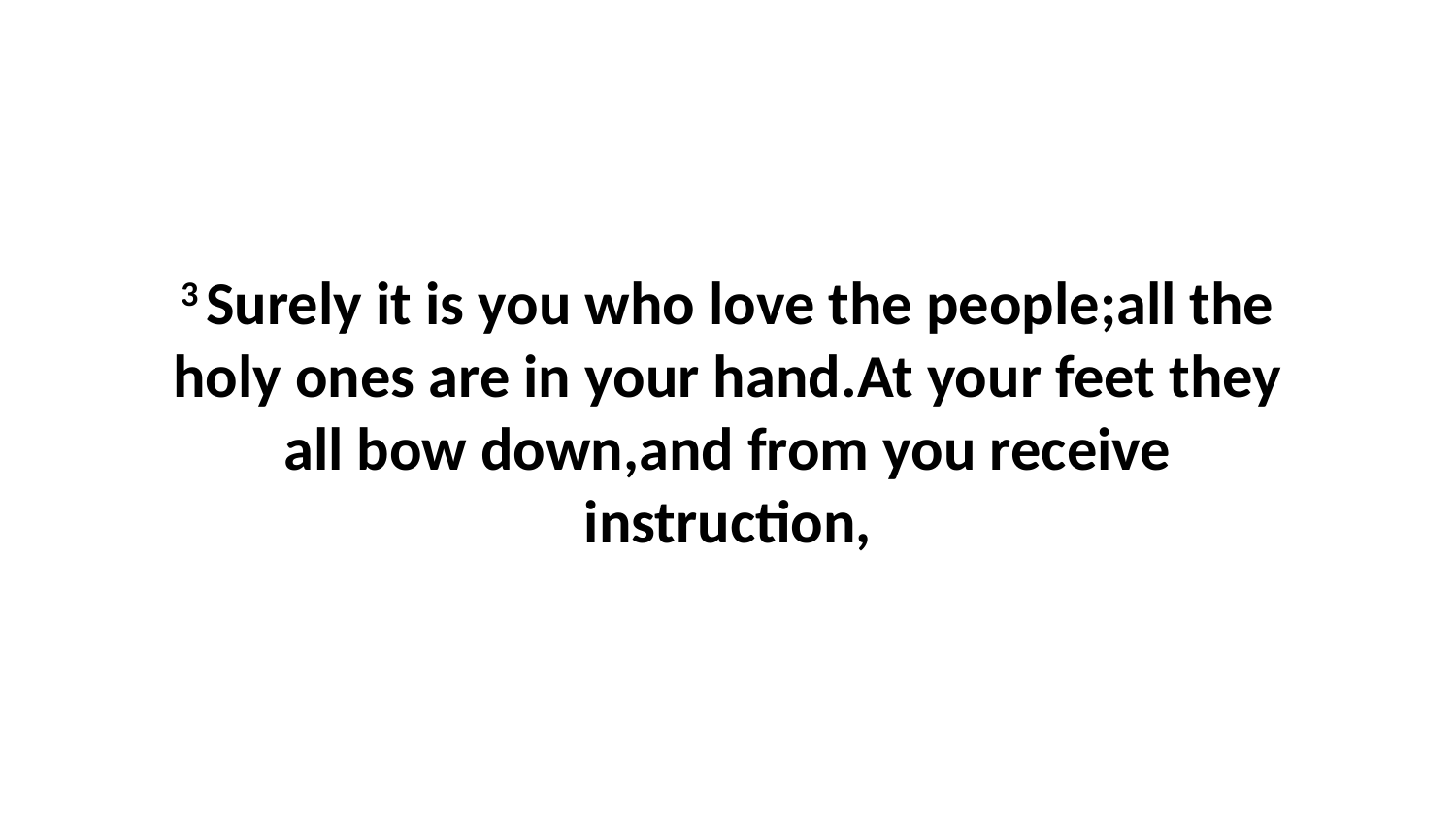

3 Surely it is you who love the people;all the holy ones are in your hand.At your feet they all bow down,and from you receive instruction,